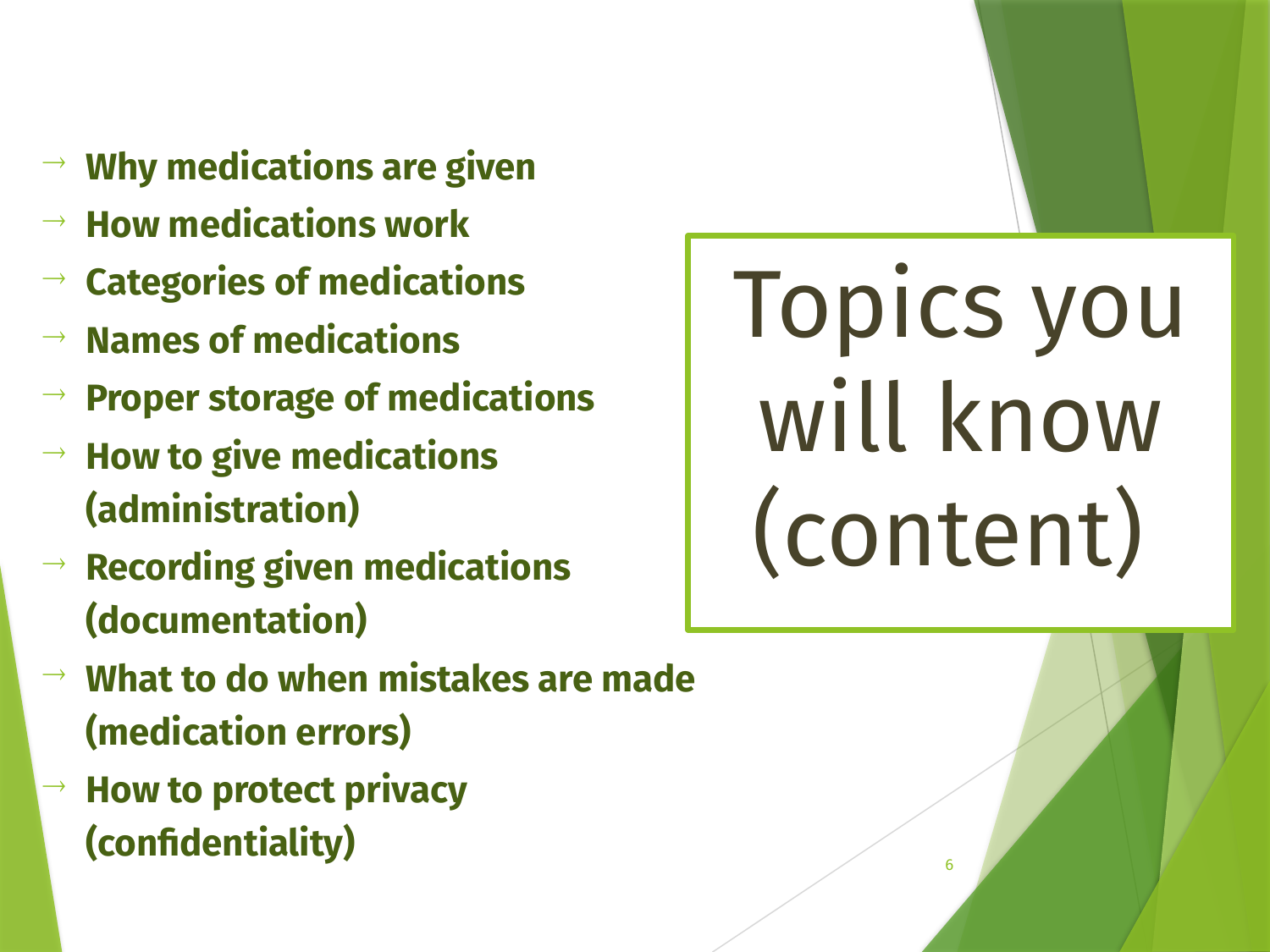

Why medications are given
How medications work
Categories of medications
Names of medications
Proper storage of medications
How to give medications (administration)
Recording given medications (documentation)
What to do when mistakes are made (medication errors)
How to protect privacy (confidentiality)
#
Topics you will know (content)
6